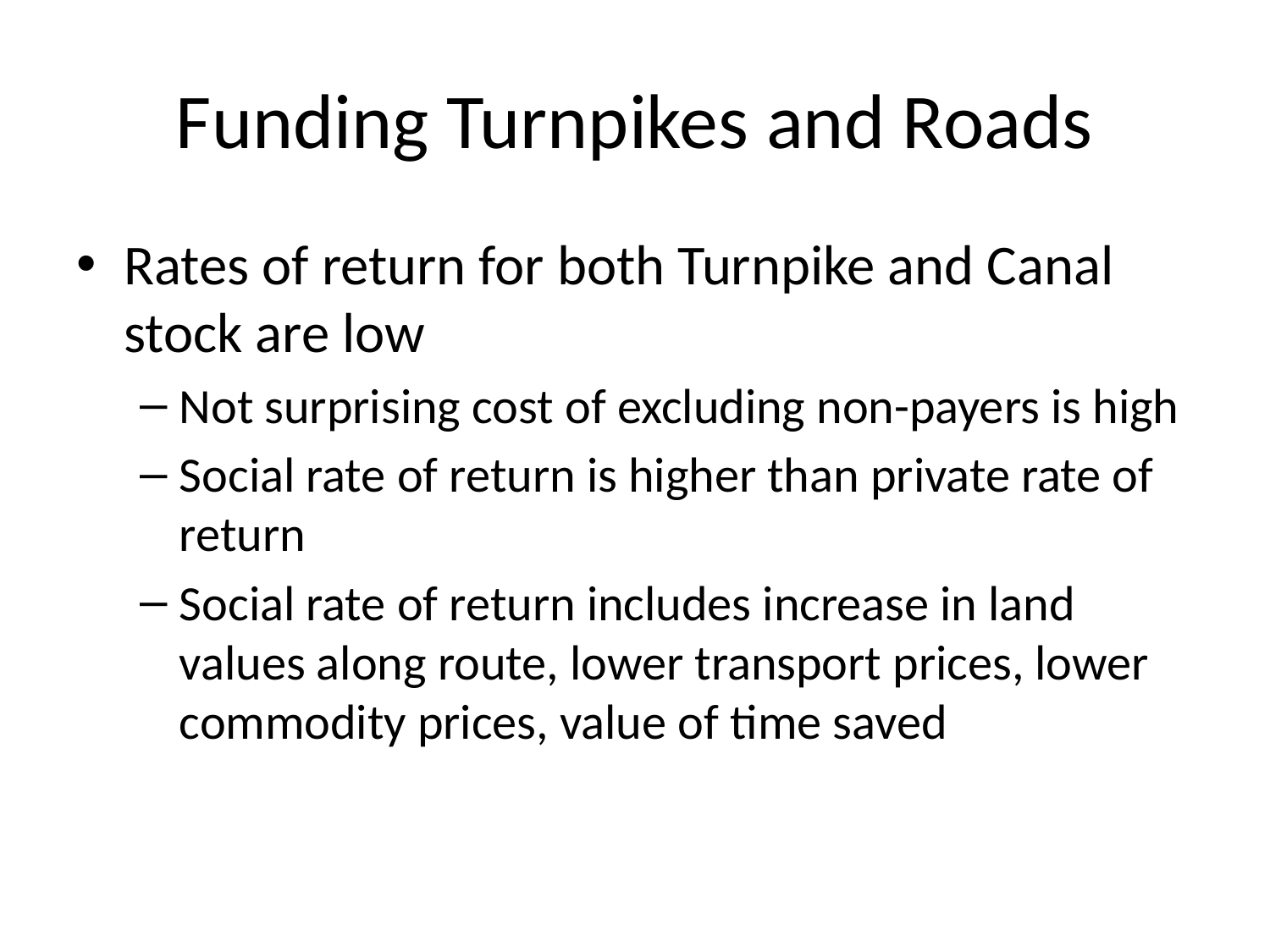

# Funding Turnpikes and Roads
Rates of return for both Turnpike and Canal stock are low
Not surprising cost of excluding non-payers is high
Social rate of return is higher than private rate of return
Social rate of return includes increase in land values along route, lower transport prices, lower commodity prices, value of time saved